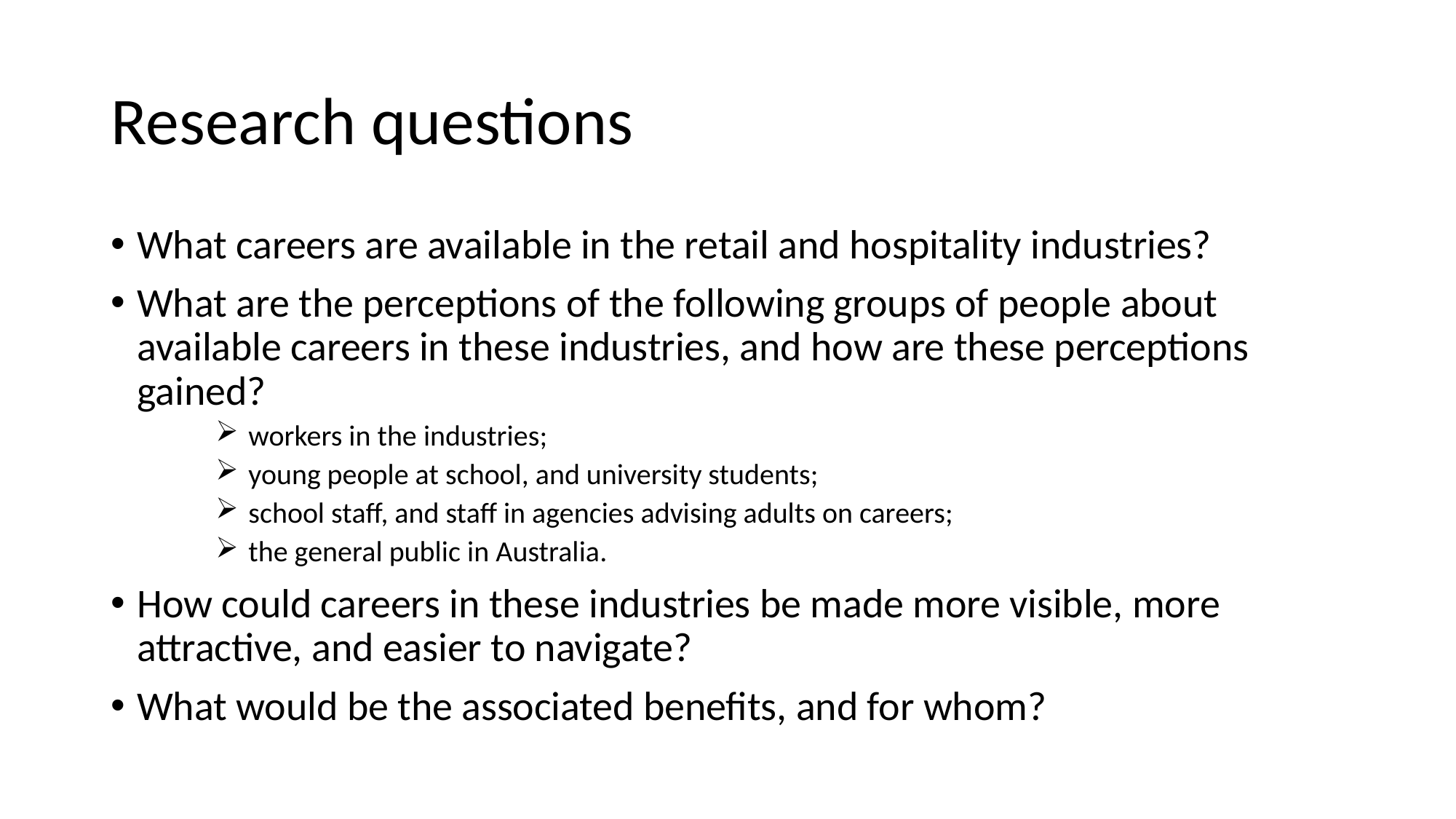

# Research questions
What careers are available in the retail and hospitality industries?
What are the perceptions of the following groups of people about available careers in these industries, and how are these perceptions gained?
 workers in the industries;
 young people at school, and university students;
 school staff, and staff in agencies advising adults on careers;
 the general public in Australia.
How could careers in these industries be made more visible, more attractive, and easier to navigate?
What would be the associated benefits, and for whom?